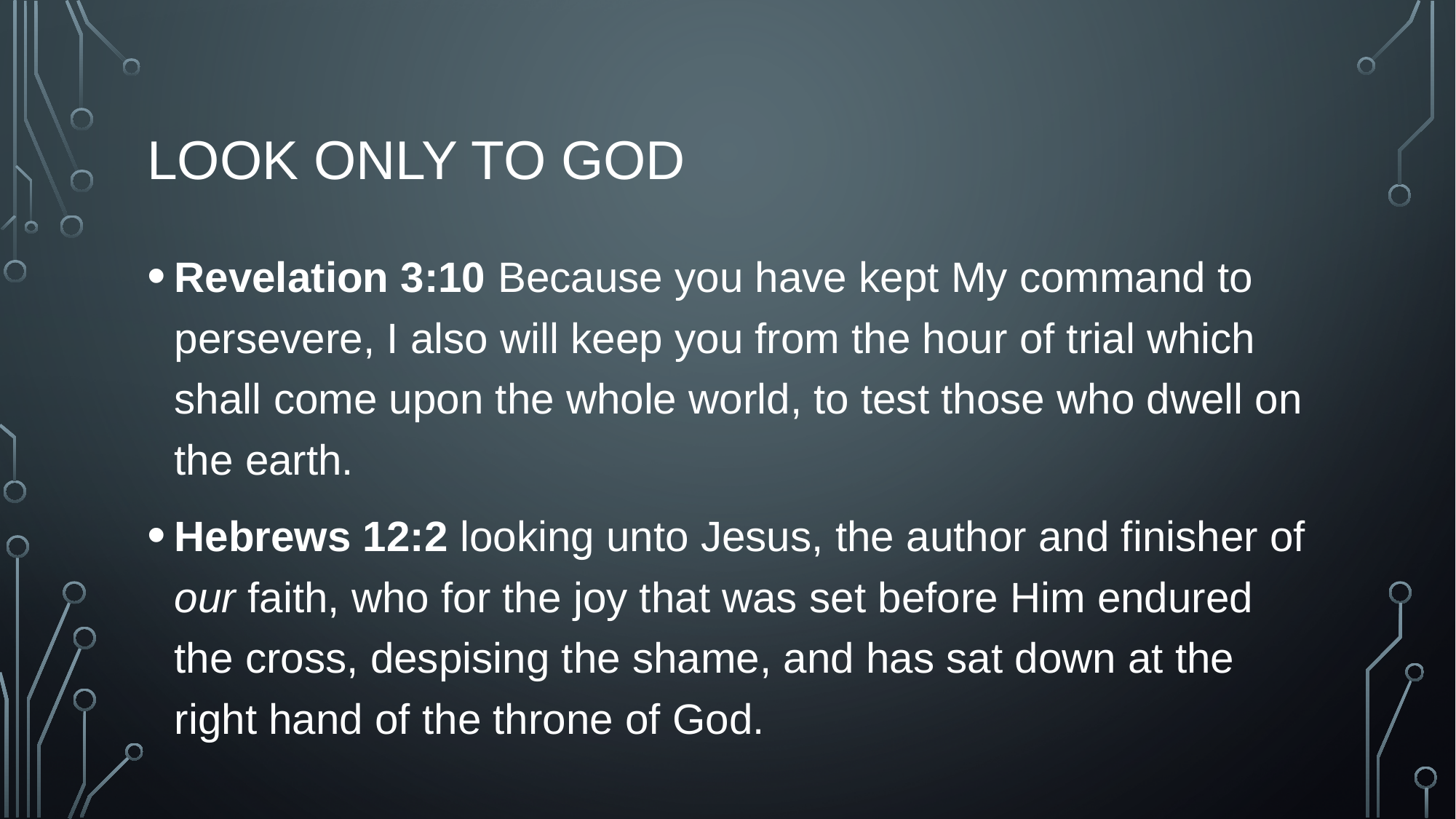

# Look only to god
Revelation 3:10 Because you have kept My command to persevere, I also will keep you from the hour of trial which shall come upon the whole world, to test those who dwell on the earth.
Hebrews 12:2 looking unto Jesus, the author and finisher of our faith, who for the joy that was set before Him endured the cross, despising the shame, and has sat down at the right hand of the throne of God.